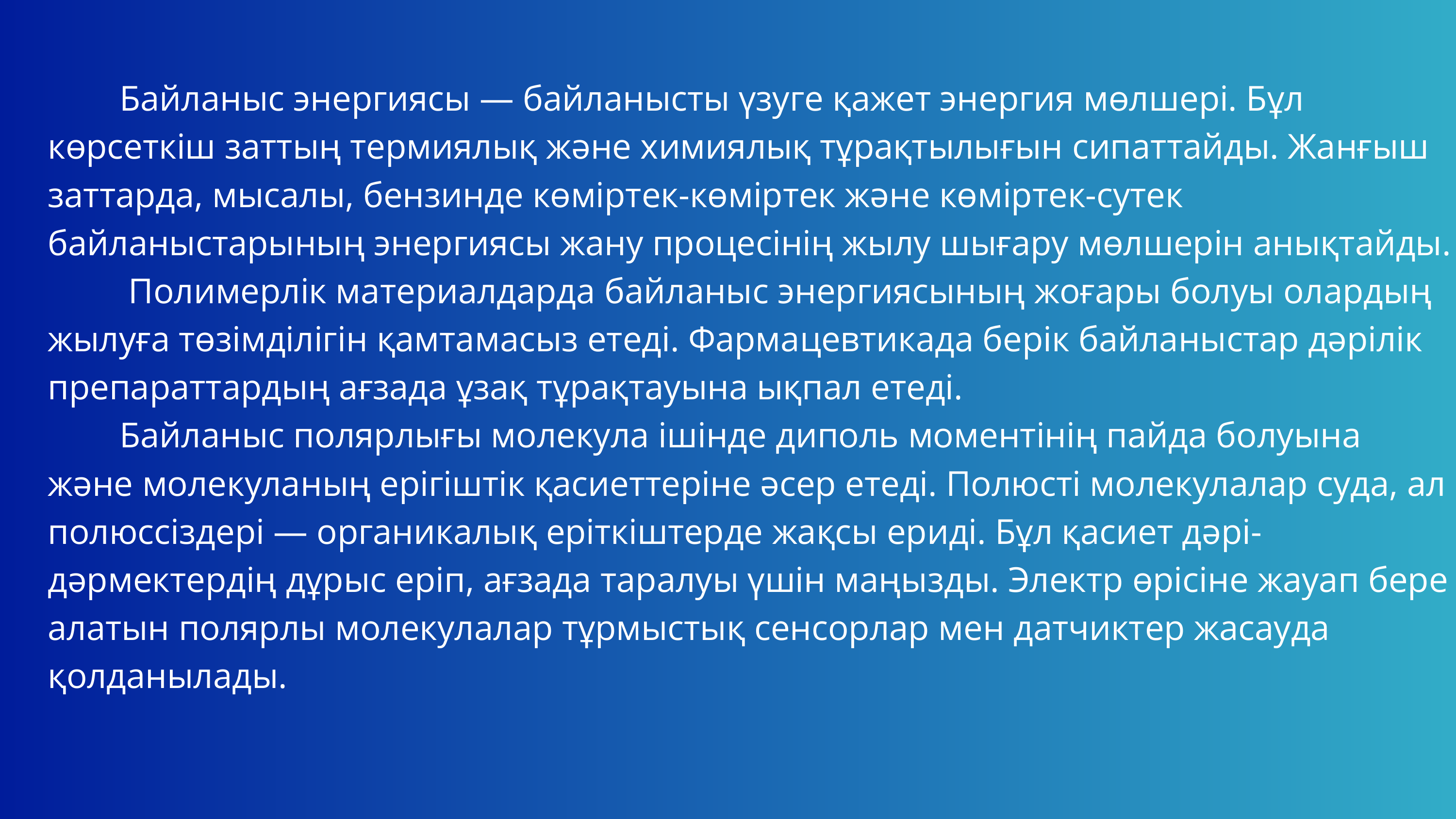

Байланыс энергиясы — байланысты үзуге қажет энергия мөлшері. Бұл көрсеткіш заттың термиялық және химиялық тұрақтылығын сипаттайды. Жанғыш заттарда, мысалы, бензинде көміртек-көміртек және көміртек-сутек байланыстарының энергиясы жану процесінің жылу шығару мөлшерін анықтайды.          Полимерлік материалдарда байланыс энергиясының жоғары болуы олардың жылуға төзімділігін қамтамасыз етеді. Фармацевтикада берік байланыстар дәрілік препараттардың ағзада ұзақ тұрақтауына ықпал етеді.
        Байланыс полярлығы молекула ішінде диполь моментінің пайда болуына және молекуланың ерігіштік қасиеттеріне әсер етеді. Полюсті молекулалар суда, ал полюссіздері — органикалық еріткіштерде жақсы ериді. Бұл қасиет дәрі-дәрмектердің дұрыс еріп, ағзада таралуы үшін маңызды. Электр өрісіне жауап бере алатын полярлы молекулалар тұрмыстық сенсорлар мен датчиктер жасауда қолданылады.